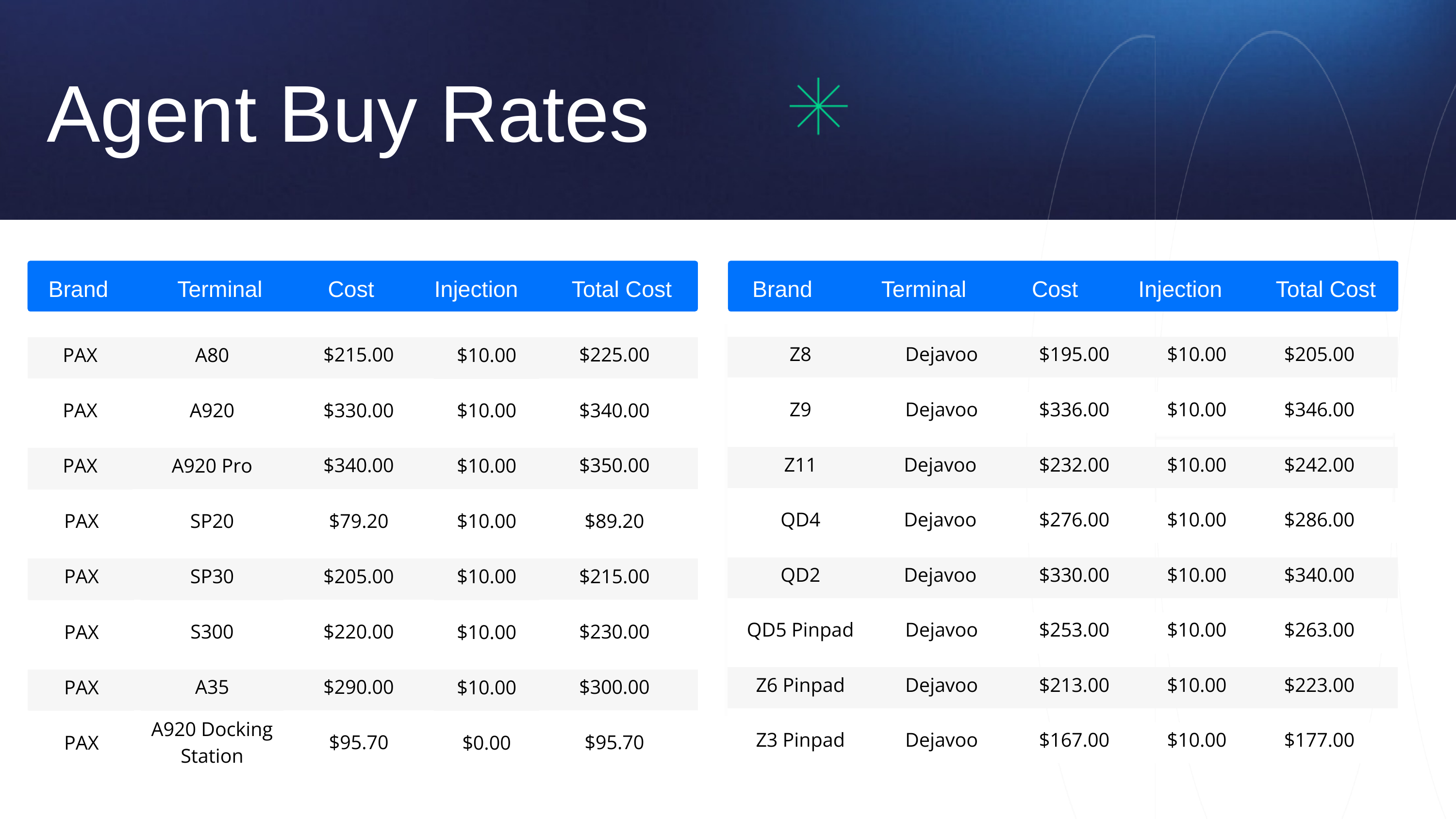

Agent Buy Rates

Brand
Terminal
Cost
Injection
Total Cost
Brand
Terminal
Cost
Injection
Total Cost

Z8

Dejavoo

$195.00

$10.00

$205.00

Z9

Dejavoo

$336.00

$10.00

$346.00

Z11

Dejavoo

$232.00

$10.00

$242.00

QD4

Dejavoo

$276.00

$10.00

$286.00

QD2

Dejavoo

$330.00

$10.00

$340.00

QD5 Pinpad

Dejavoo

$253.00

$10.00

$263.00

Z6 Pinpad

Dejavoo

$213.00

$10.00

$223.00

Z3 Pinpad

Dejavoo

$167.00

$10.00

$177.00

$215.00

$225.00

PAX

A80

$10.00

$330.00

$340.00

A920

PAX

$10.00

$340.00

$350.00

A920 Pro

$10.00

PAX

$79.20

$89.20

SP20

PAX

$10.00

$205.00

$215.00

SP30

PAX

$10.00

$220.00

$230.00

S300

PAX

$10.00

$290.00

$300.00

A35

PAX

$10.00

A920 Docking Station

$95.70

$95.70

PAX

$0.00